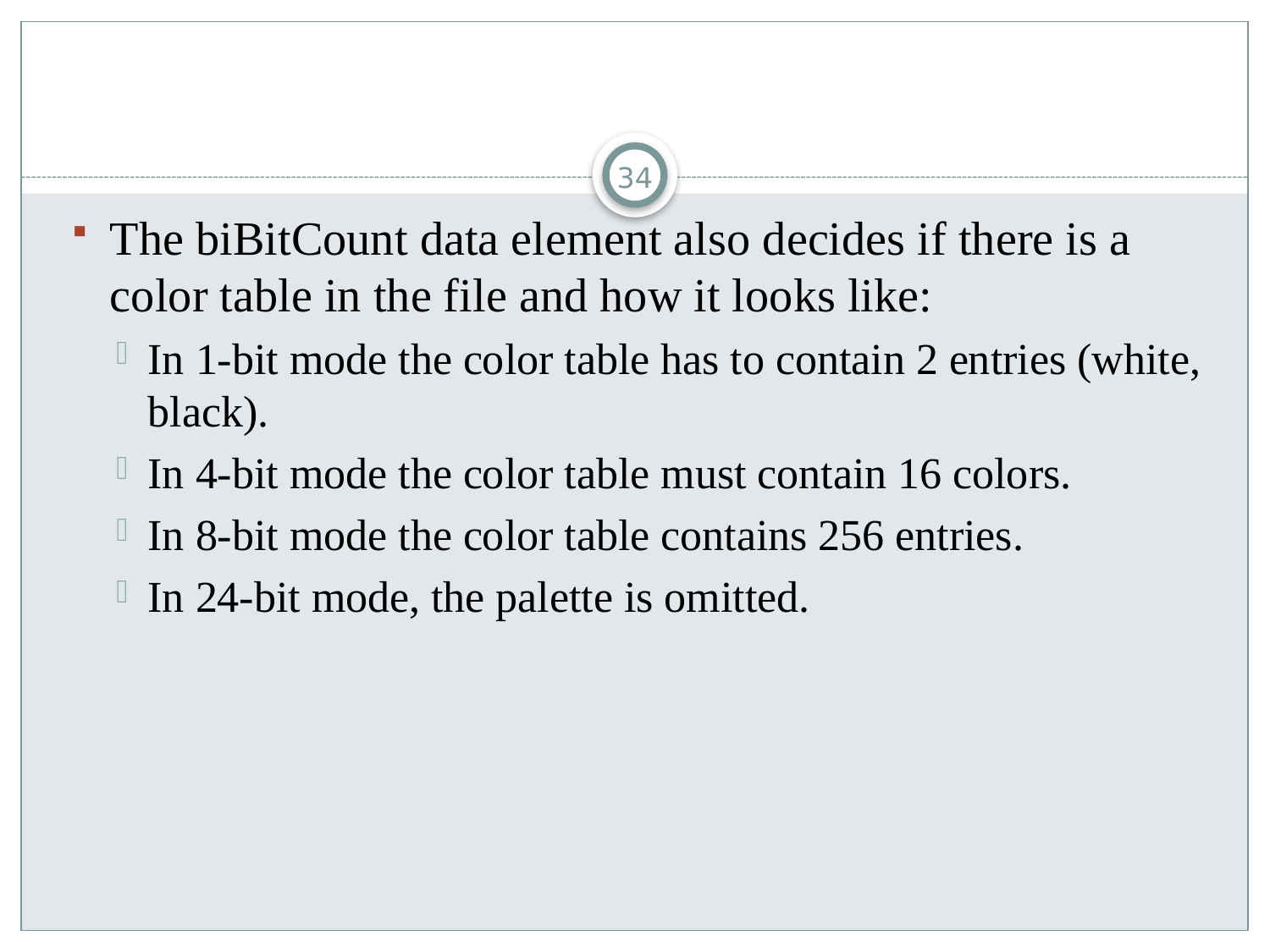

#
34
The biBitCount data element also decides if there is a color table in the file and how it looks like:
In 1-bit mode the color table has to contain 2 entries (white, black).
In 4-bit mode the color table must contain 16 colors.
In 8-bit mode the color table contains 256 entries.
In 24-bit mode, the palette is omitted.